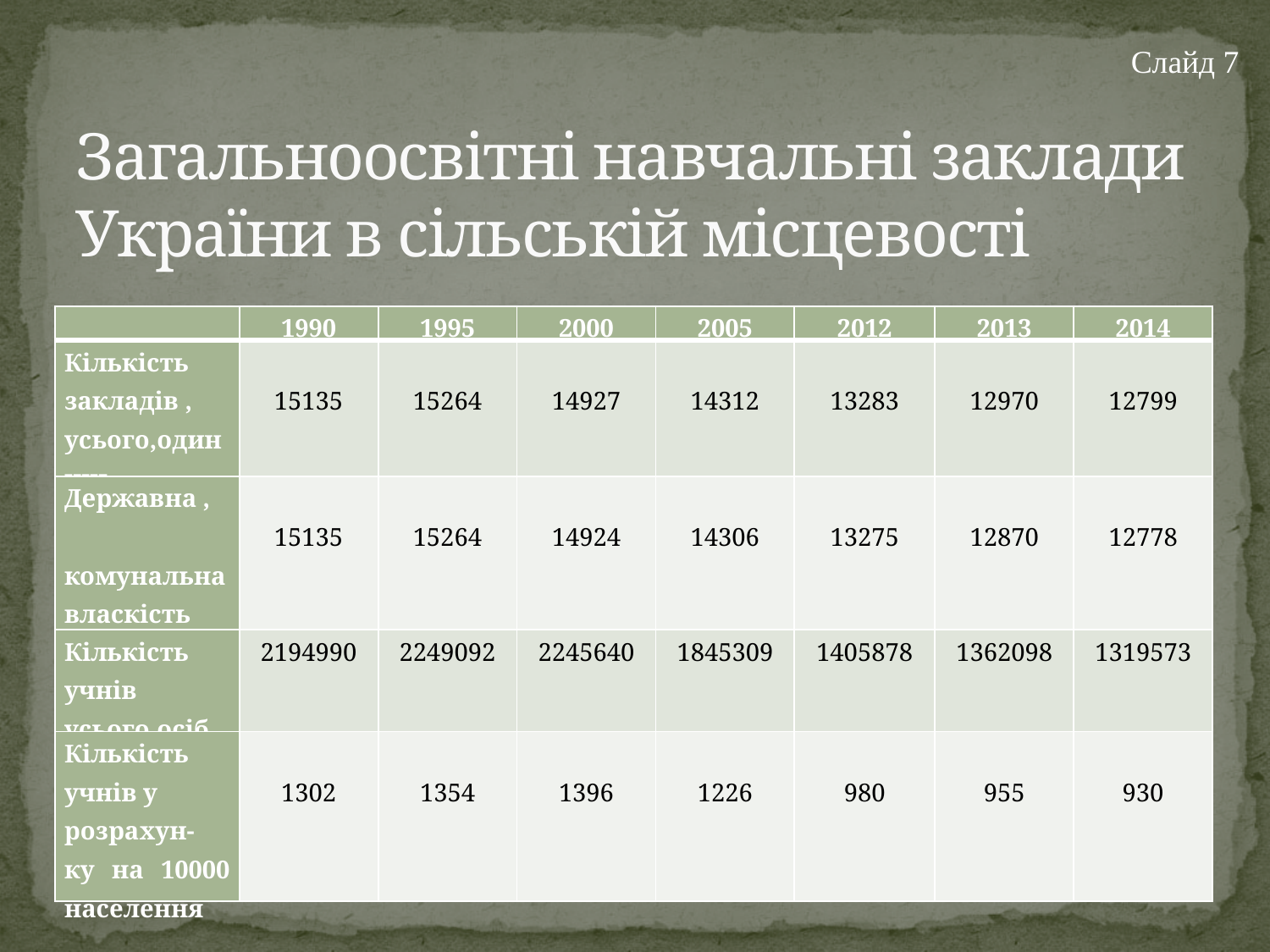

Слайд 7
# Загальноосвітні навчальні заклади України в сільській місцевості
|  | 1990 | 1995 | 2000 | 2005 | 2012 | 2013 | 2014 |
| --- | --- | --- | --- | --- | --- | --- | --- |
| Кількість закладів , усього,одиниць | 15135 | 15264 | 14927 | 14312 | 13283 | 12970 | 12799 |
| Державна , комунальна власкість | 15135 | 15264 | 14924 | 14306 | 13275 | 12870 | 12778 |
| Кількість учнів усього,осіб | 2194990 | 2249092 | 2245640 | 1845309 | 1405878 | 1362098 | 1319573 |
| Кількість учнів у розрахун- ку на 10000 населення | 1302 | 1354 | 1396 | 1226 | 980 | 955 | 930 |